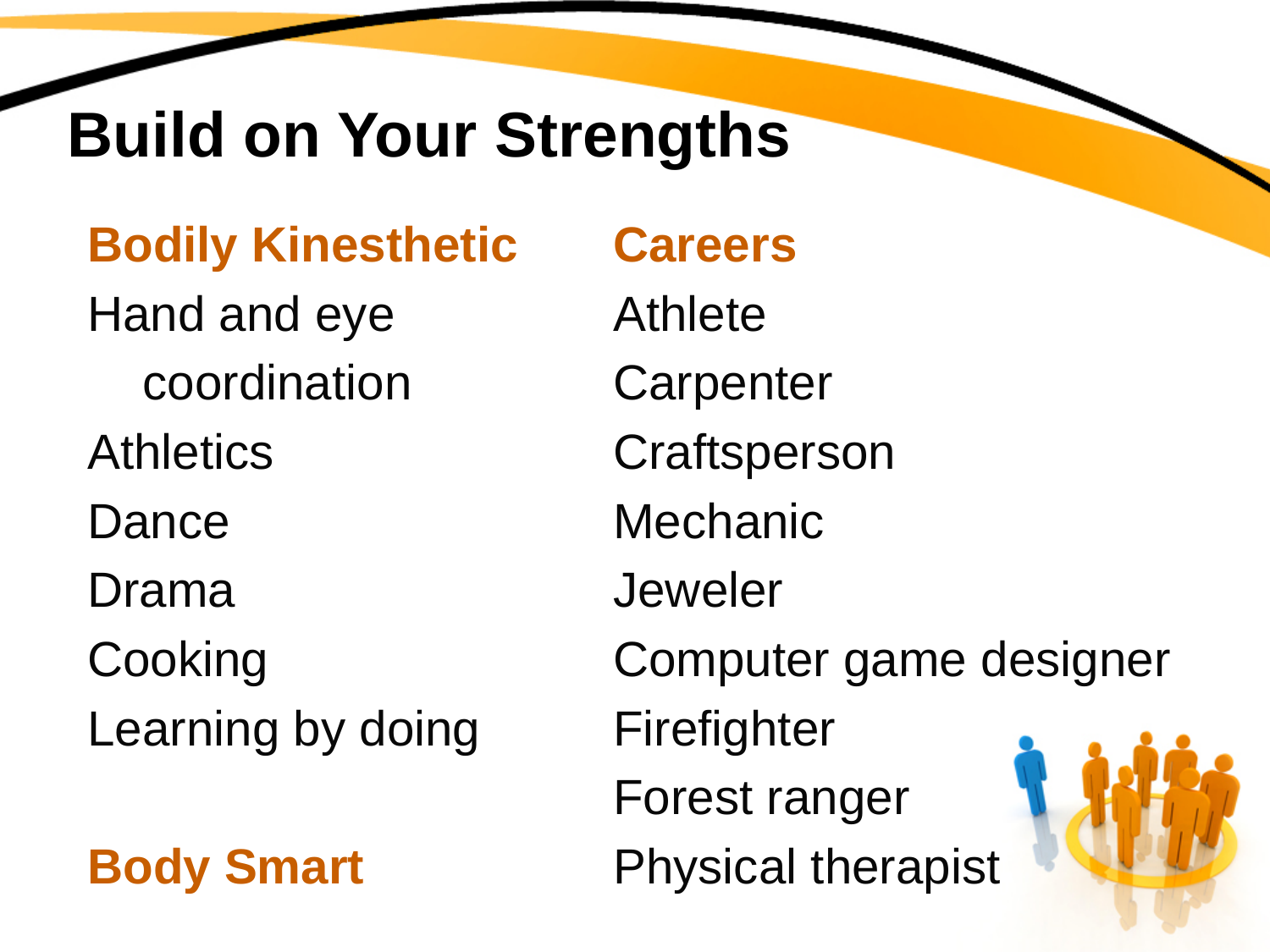

# Build on Your Strengths
Bodily Kinesthetic
Hand and eye
    coordination
Athletics
Dance
Drama
Cooking
Learning by doing

Body Smart

Careers
Athlete
Carpenter
Craftsperson
Mechanic
Jeweler
Computer game designer
Firefighter
Forest ranger
Physical therapist